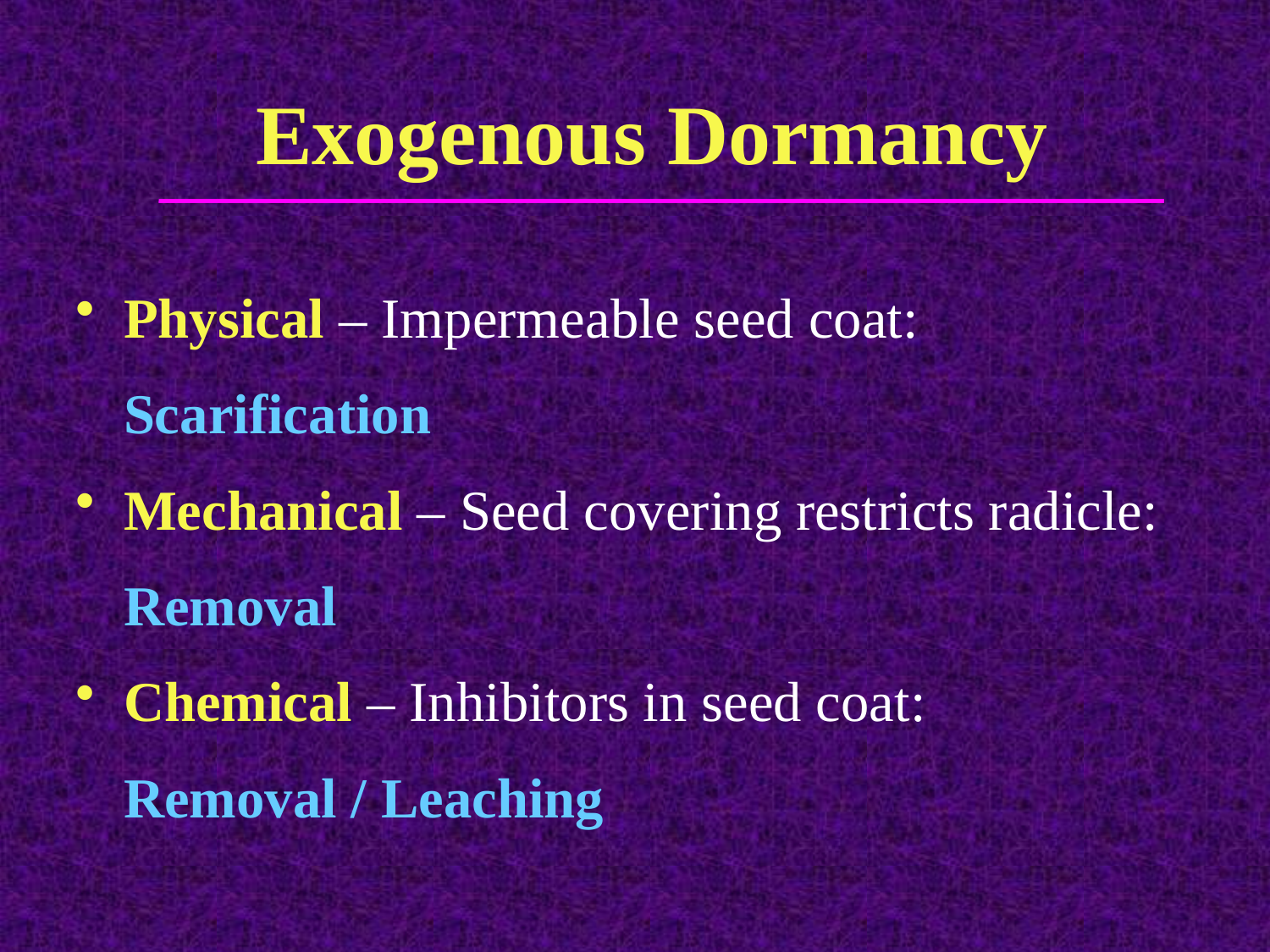

Exogenous Dormancy

Physical – Impermeable seed coat:
	Scarification
Mechanical – Seed covering restricts radicle:
	Removal
Chemical – Inhibitors in seed coat:
	Removal / Leaching